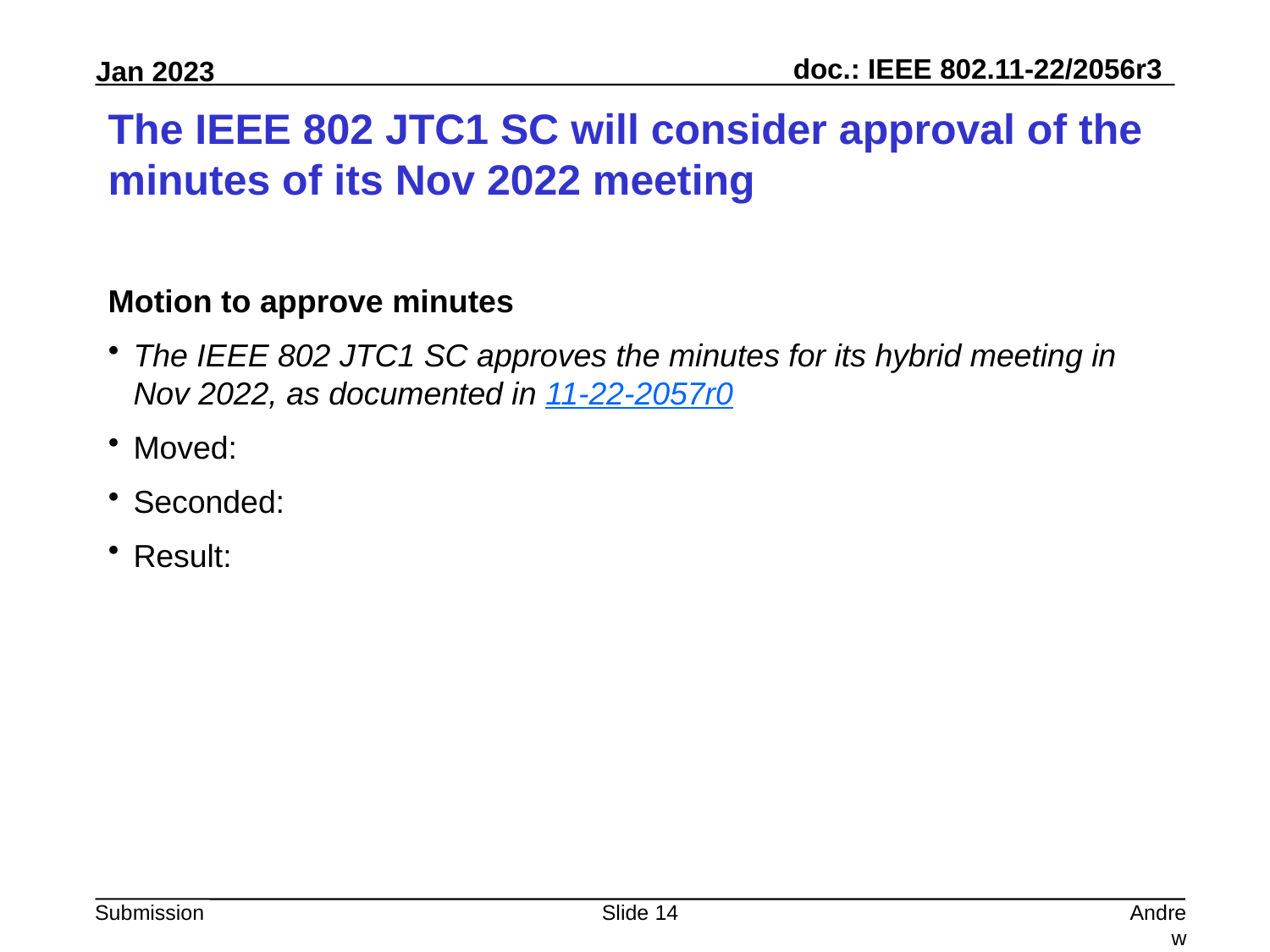

# The IEEE 802 JTC1 SC will consider approval of the minutes of its Nov 2022 meeting
Motion to approve minutes
The IEEE 802 JTC1 SC approves the minutes for its hybrid meeting in Nov 2022, as documented in 11-22-2057r0
Moved:
Seconded:
Result:
Slide 14
Andrew Myles, Cisco